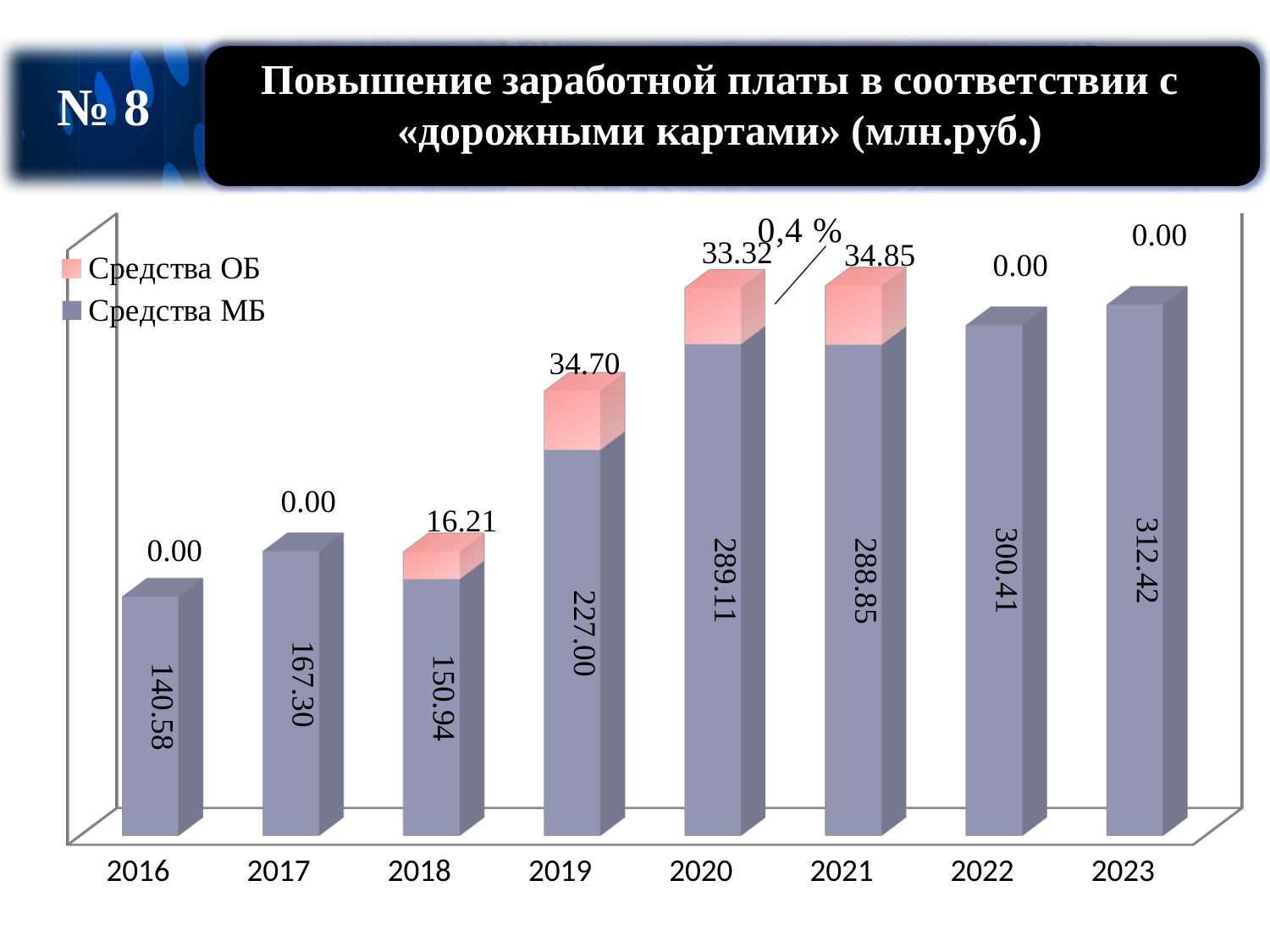

# Повышение заработной платы в соответствии с «дорожными картами» (млн.руб.)
№ 8

[unsupported chart]